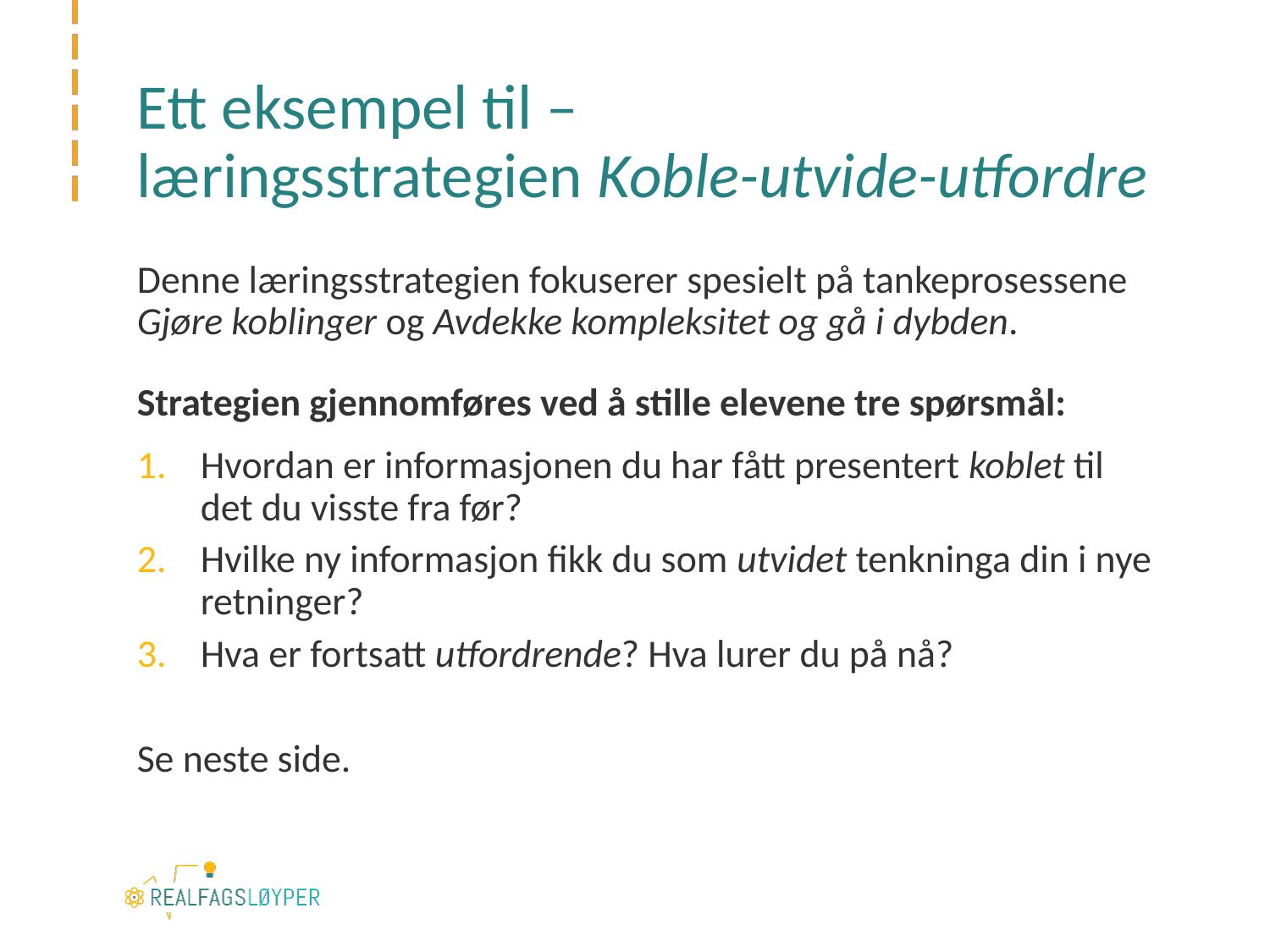

# Ett eksempel til – læringsstrategien Koble-utvide-utfordre
Denne læringsstrategien fokuserer spesielt på tankeprosessene
Gjøre koblinger og Avdekke kompleksitet og gå i dybden.
Strategien gjennomføres ved å stille elevene tre spørsmål:
Hvordan er informasjonen du har fått presentert koblet til det du visste fra før?
Hvilke ny informasjon fikk du som utvidet tenkninga din i nye retninger?
Hva er fortsatt utfordrende? Hva lurer du på nå?

Se neste side.